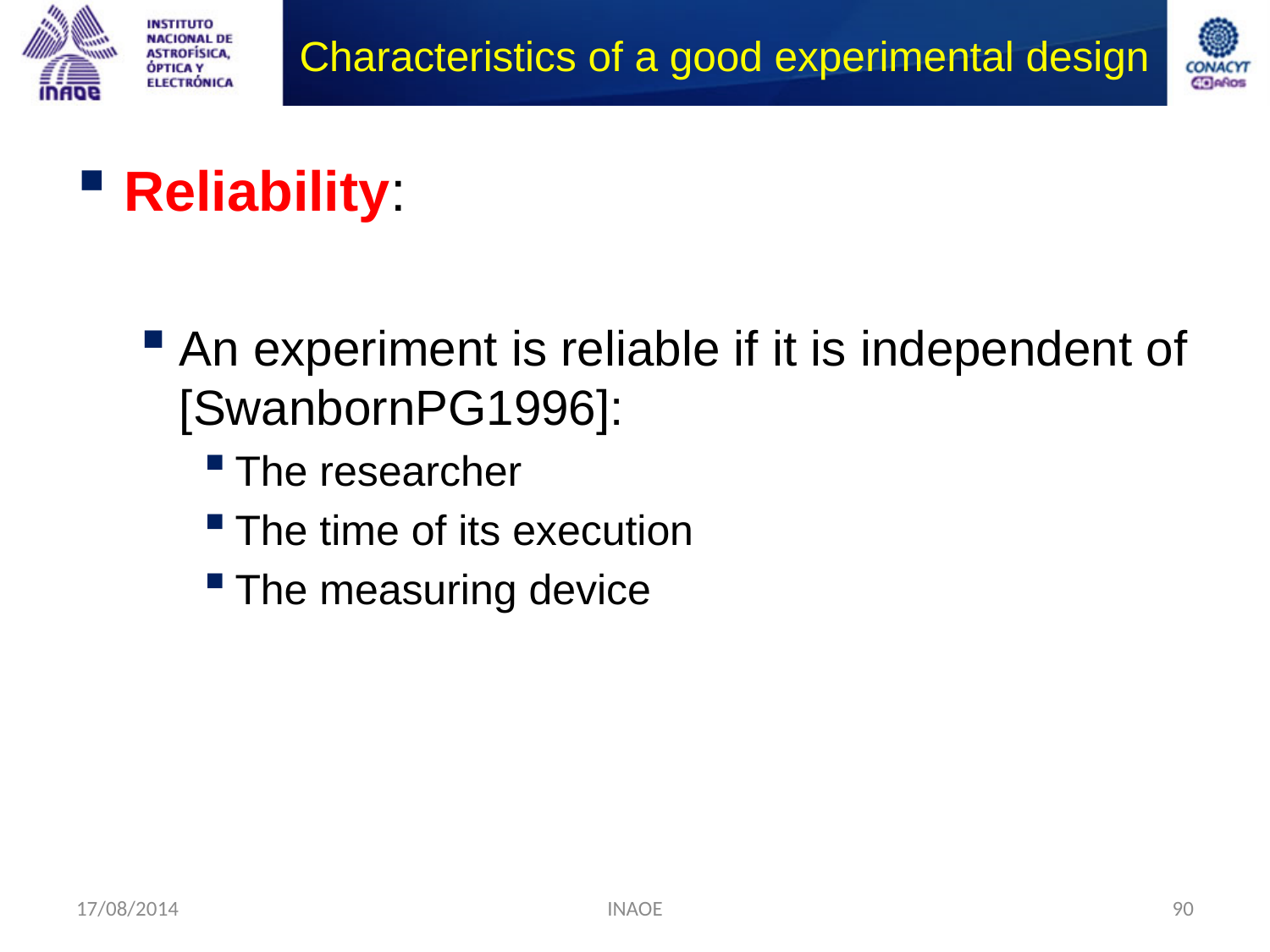

# Characteristics of a good experimental design
Reliability:

An experiment is reliable if it is independent of [SwanbornPG1996]:
The researcher
The time of its execution
The measuring device
17/08/2014
INAOE
90